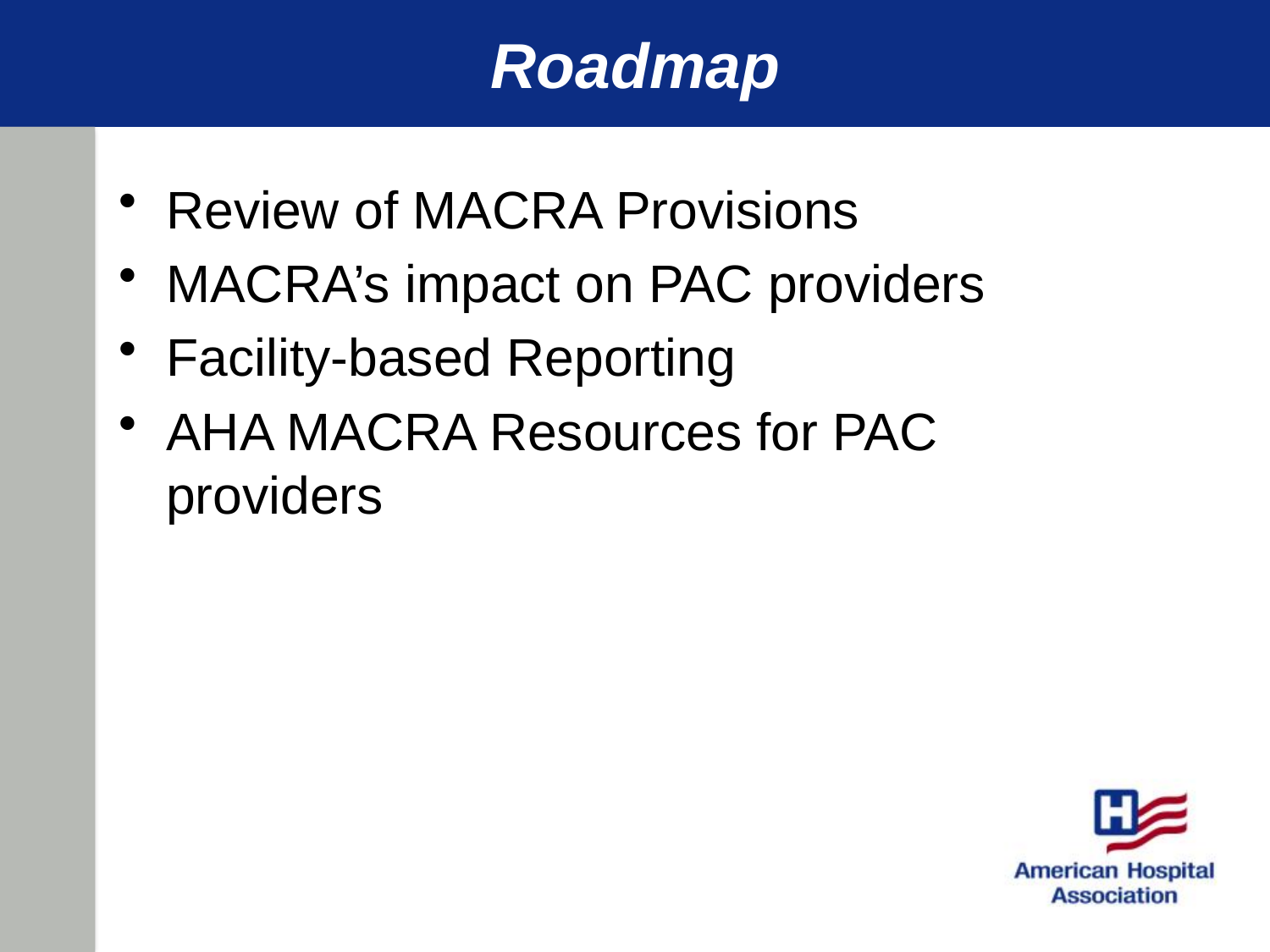

# Roadmap
Review of MACRA Provisions
MACRA’s impact on PAC providers
Facility-based Reporting
AHA MACRA Resources for PAC providers